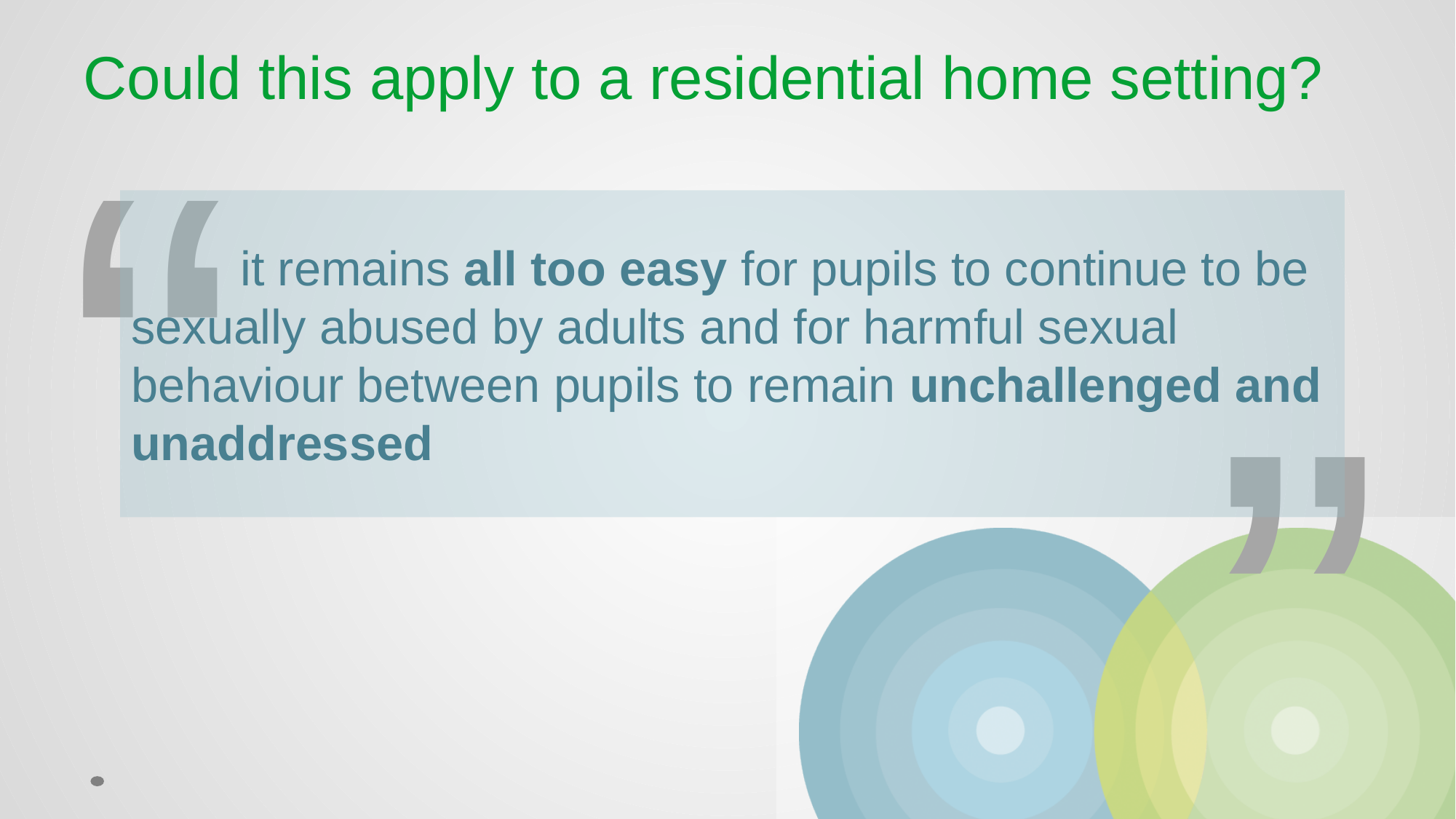

# Could this apply to a residential home setting?
	it remains all too easy for pupils to continue to be sexually abused by adults and for harmful sexual behaviour between pupils to remain unchallenged and unaddressed